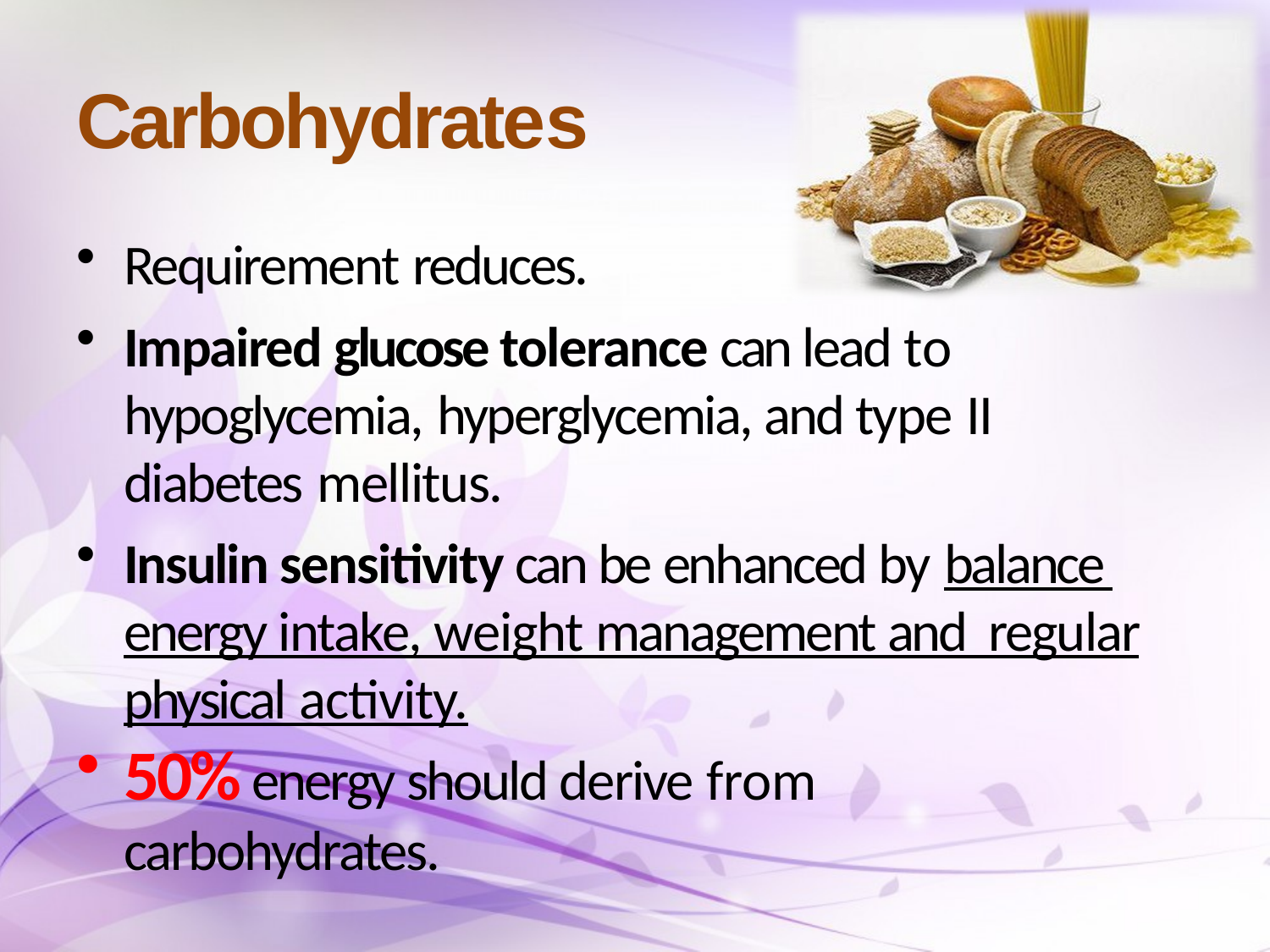

# Carbohydrates
Requirement reduces.
Impaired glucose tolerance can lead to  hypoglycemia, hyperglycemia, and type II  diabetes mellitus.
Insulin sensitivity can be enhanced by balance  energy intake, weight management and  regular physical activity.
50% energy should derive from  carbohydrates.